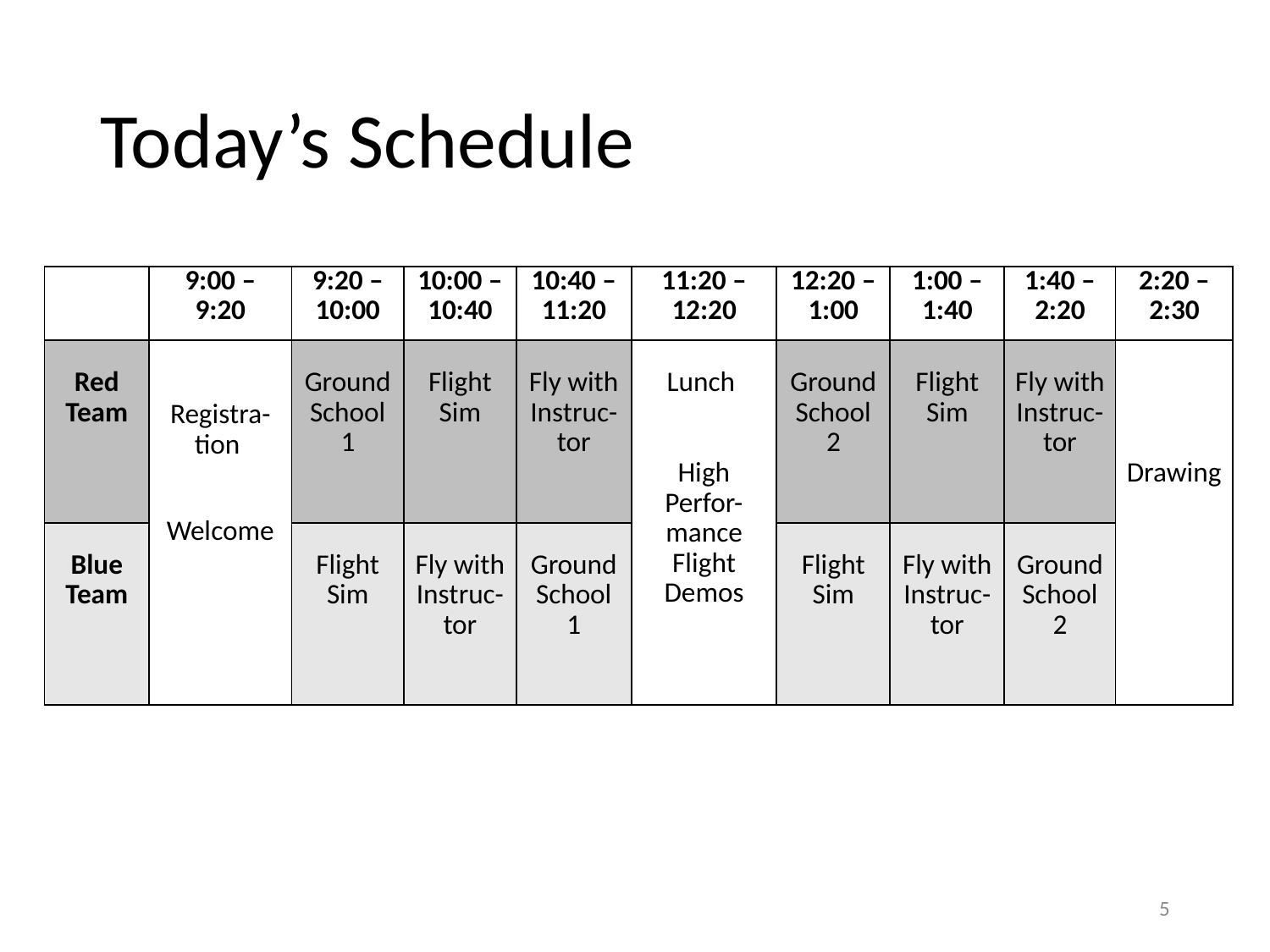

# Today’s Schedule
|  | 9:00 – 9:20 | 9:20 – 10:00 | 10:00 – 10:40 | 10:40 – 11:20 | 11:20 – 12:20 | 12:20 – 1:00 | 1:00 – 1:40 | 1:40 – 2:20 | 2:20 – 2:30 |
| --- | --- | --- | --- | --- | --- | --- | --- | --- | --- |
| Red Team | Registra-tion Welcome | Ground School 1 | Flight Sim | Fly with Instruc-tor | Lunch High Perfor-mance Flight Demos | Ground School 2 | Flight Sim | Fly with Instruc-tor | Drawing |
| Blue Team |  | Flight Sim | Fly with Instruc-tor | Ground School 1 |  | Flight Sim | Fly with Instruc-tor | Ground School 2 |  |
5